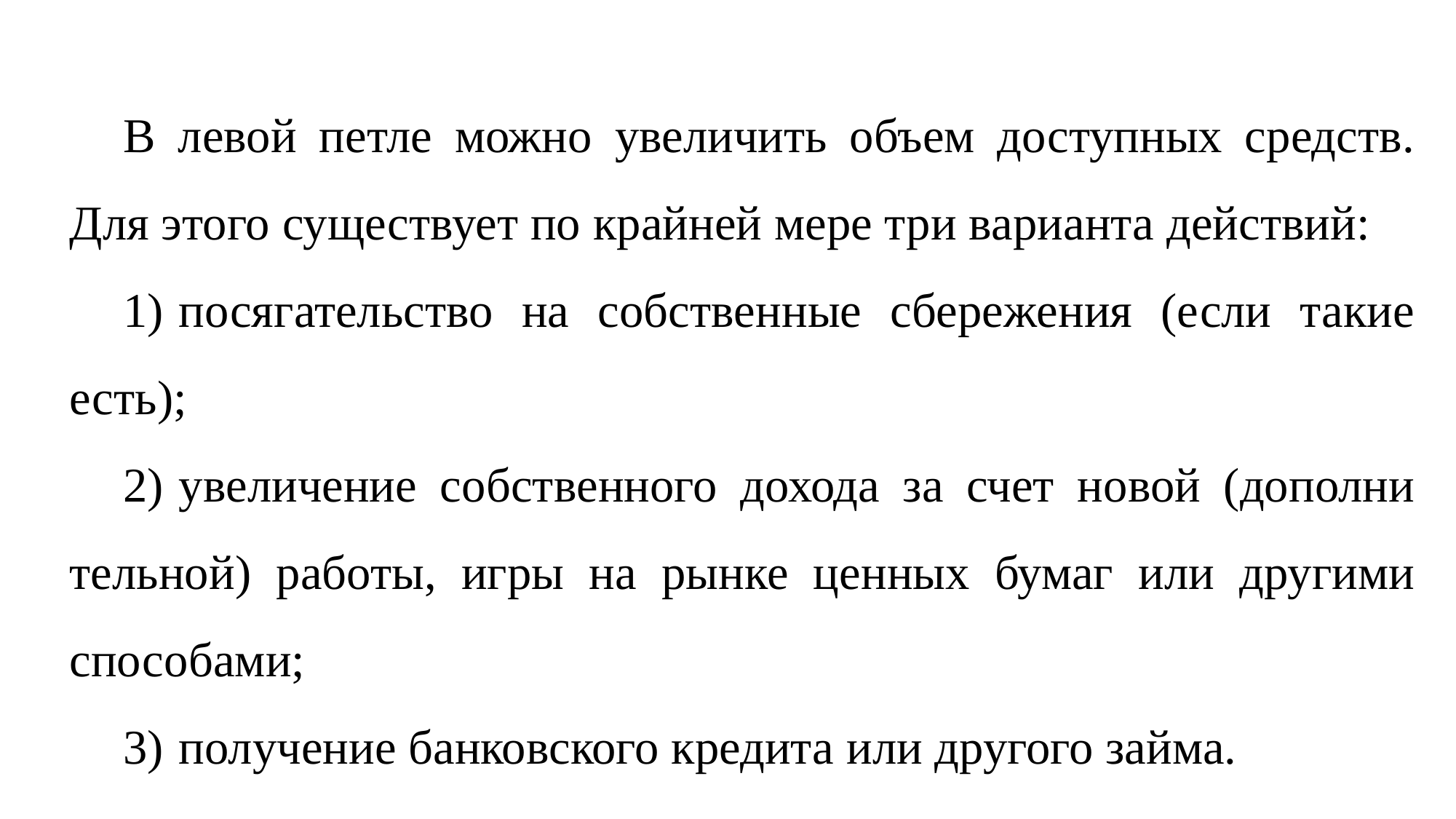

В левой петле можно увеличить объем доступных средств. Для этого существует по крайней мере три варианта действий:
1)	посягательство на собственные сбережения (если такие есть);
2)	увеличение собственного дохода за счет новой (дополни­тельной) работы, игры на рынке ценных бумаг или другими спосо­бами;
3)	получение банковского кредита или другого займа.